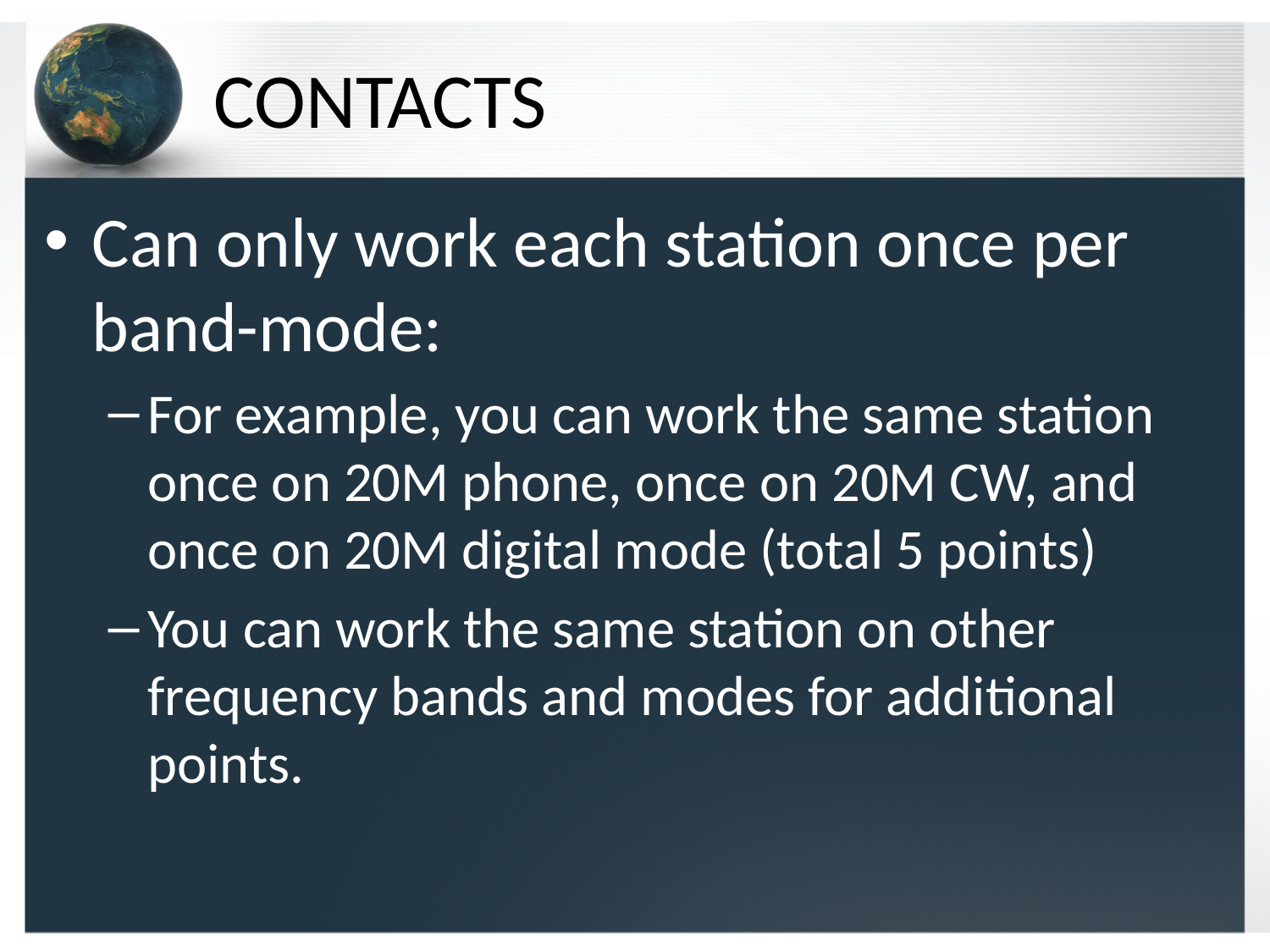

# CONTACTS
Can only work each station once per band-mode:
For example, you can work the same station once on 20M phone, once on 20M CW, and once on 20M digital mode (total 5 points)
You can work the same station on other frequency bands and modes for additional points.